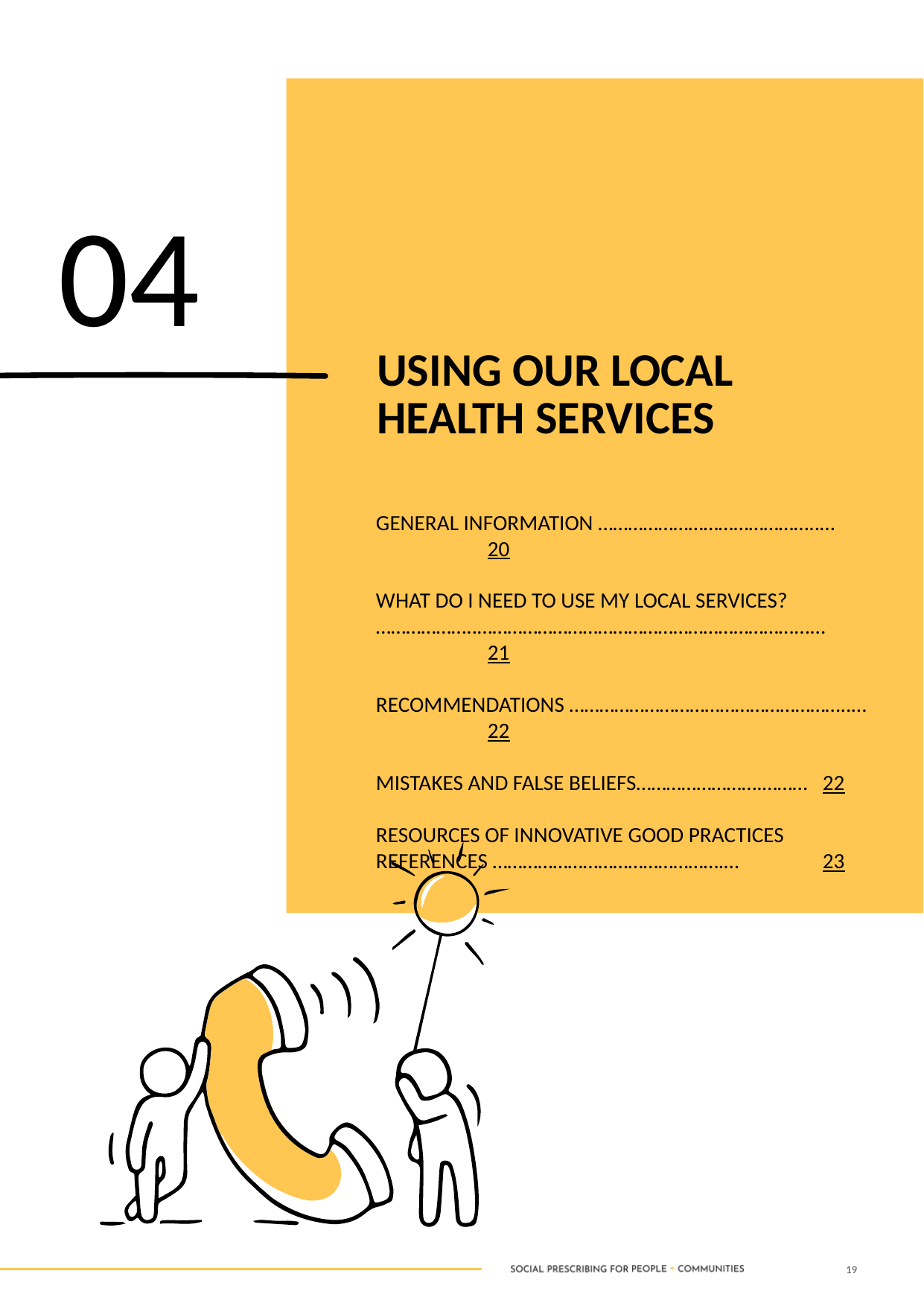

04
USING OUR LOCAL HEALTH SERVICES
GENERAL INFORMATION ……………………………………..…	20

WHAT DO I NEED TO USE MY LOCAL SERVICES? ………………..………………………………………………………...…	21

RECOMMENDATIONS ………………………………………………..…	22

MISTAKES AND FALSE BELIEFS…………………….………	22

RESOURCES OF INNOVATIVE GOOD PRACTICES REFERENCES ……………………………………….…	23

19